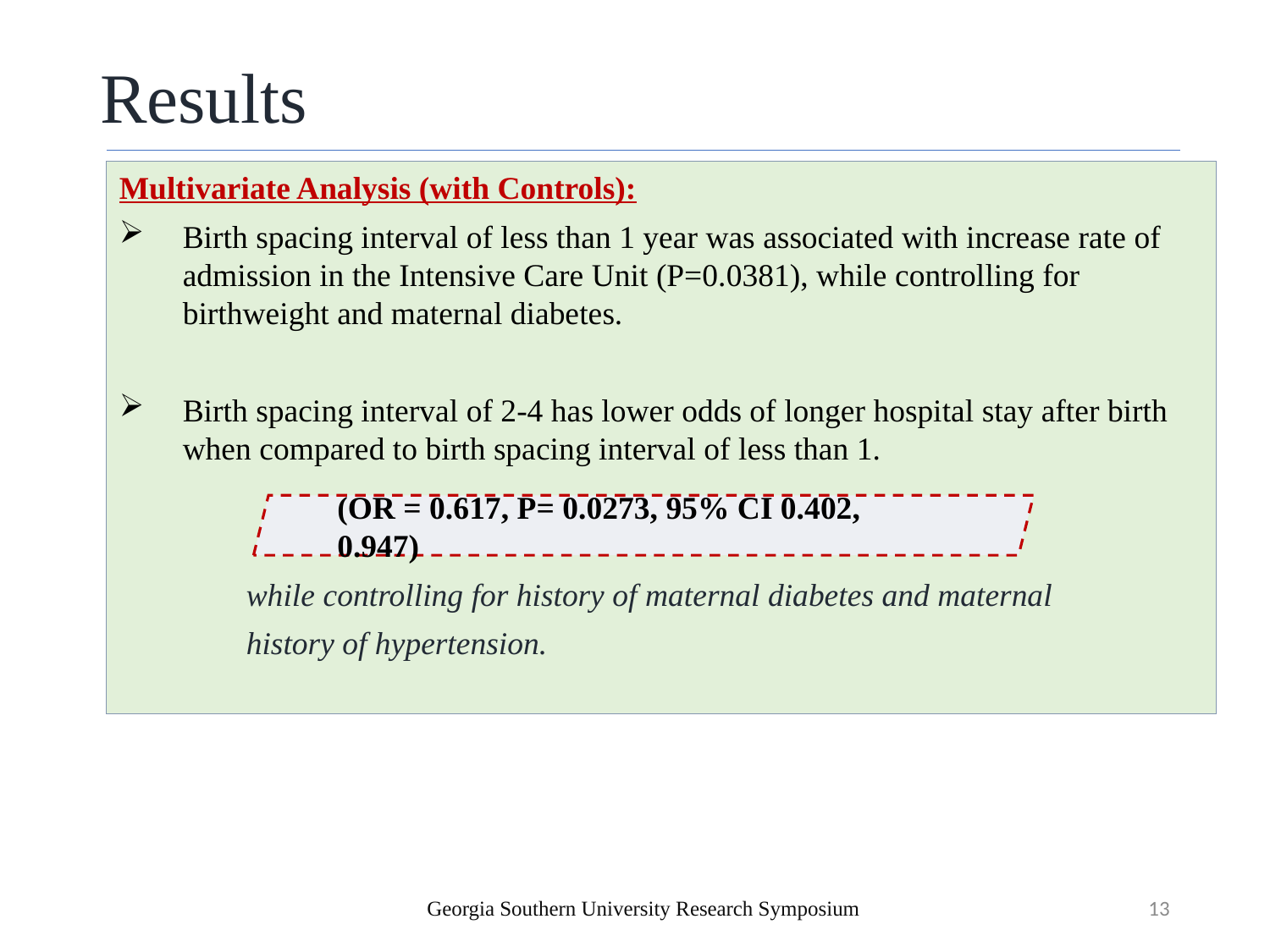

# Results
Multivariate Analysis (with Controls):
Birth spacing interval of less than 1 year was associated with increase rate of admission in the Intensive Care Unit (P=0.0381), while controlling for birthweight and maternal diabetes.

Birth spacing interval of 2-4 has lower odds of longer hospital stay after birth when compared to birth spacing interval of less than 1.

	while controlling for history of maternal diabetes and maternal
	history of hypertension.

(OR = 0.617, P= 0.0273, 95% CI 0.402, 0.947)
Georgia Southern University Research Symposium
13